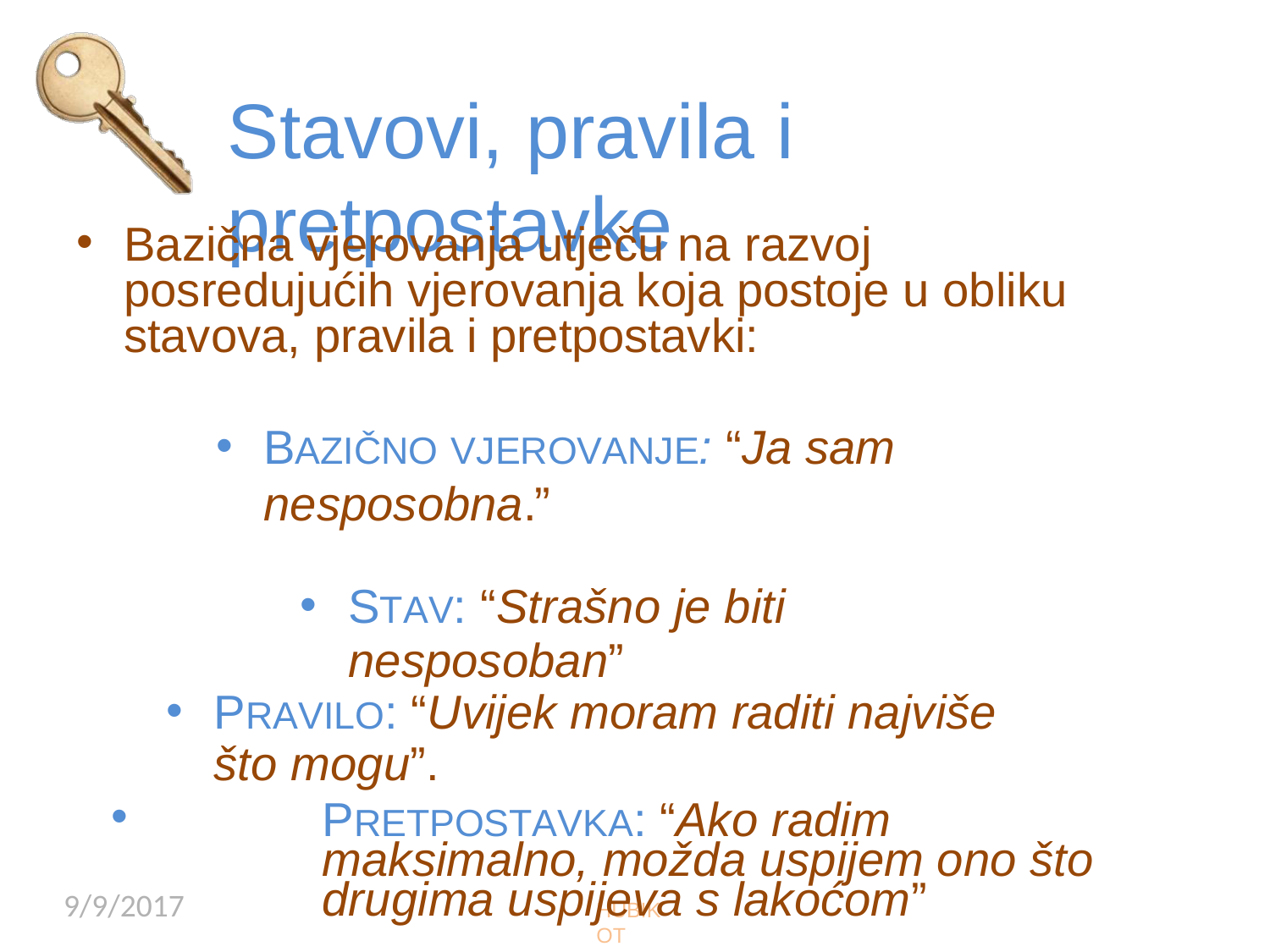

Stavovi, pravila i	pretpostavke
Bazična vjerovanja utječu na razvoj posredujućih vjerovanja koja postoje u obliku stavova, pravila i pretpostavki:

BAZIČNO VJEROVANJE: “Ja sam nesposobna.”

STAV: “Strašno je biti nesposoban”
PRAVILO: “Uvijek moram raditi najviše što mogu”.
PRETPOSTAVKA: “Ako radim maksimalno, možda uspijem ono što drugima uspijeva s lakoćom”

AUTOMATSKE MISLI:
9/9/2017
HUBIKOT